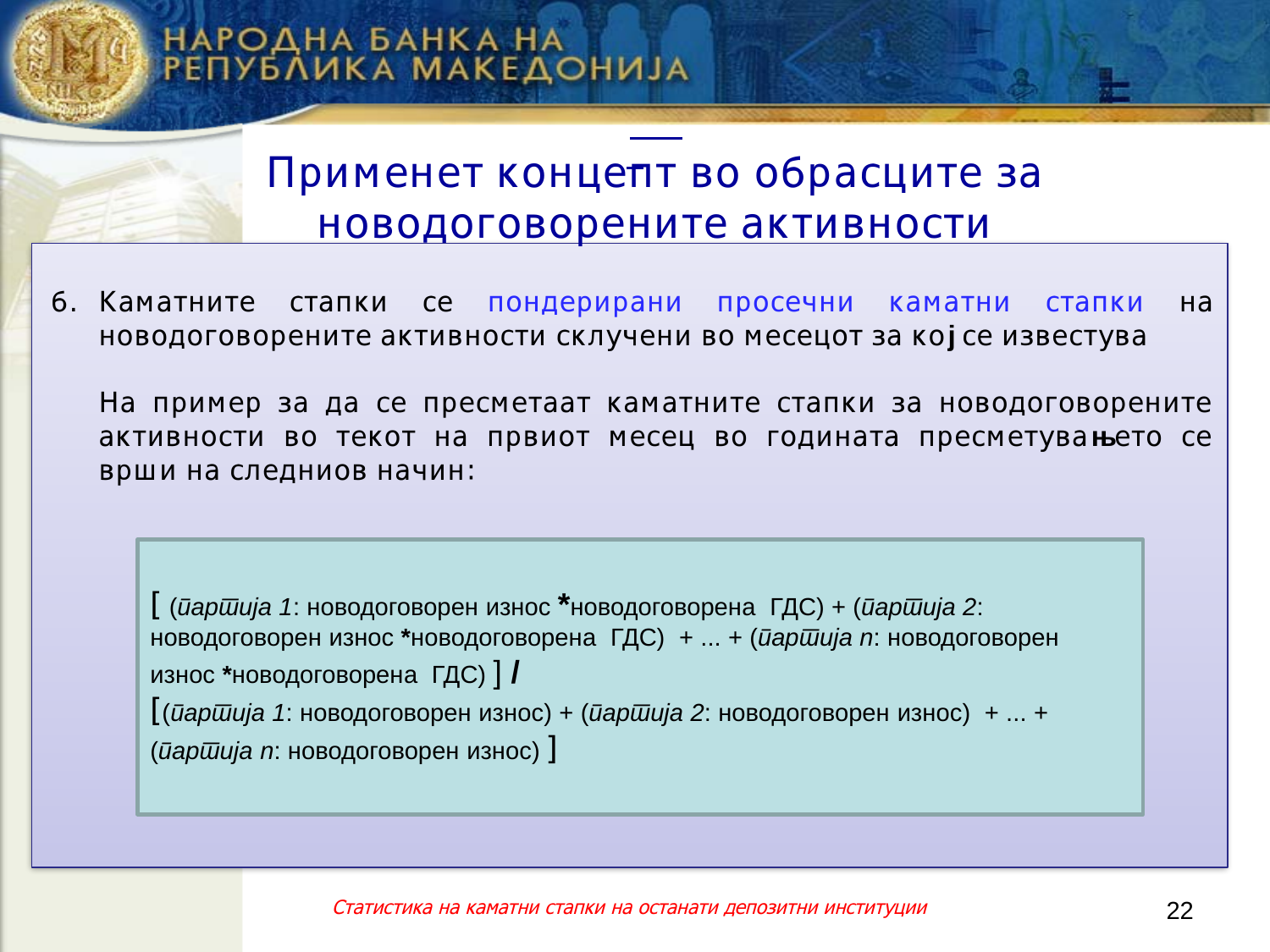

#
Применет концепт во обрасците за новодоговорените активности

б.	Каматните стапки се пондерирани просечни каматни стапки на новодоговорените активности склучени во месецот за кој се известува

	На пример за да се пресметаат каматните стапки за новодоговорените активности во текот на првиот месец во годината пресметувањето се врши на следниов начин:

[ (партија 1: новодоговорен износ *новодоговоренa  ГДС) + (партија 2: новодоговорен износ *новодоговоренa  ГДС)  + ... + (партија n: новодоговорен износ *новодоговоренa  ГДС) ] /
[(партија 1: новодоговорен износ) + (партија 2: новодоговорен износ)  + ... + (партија n: новодоговорен износ) ]
Статистика на каматни стапки на останати депозитни институции
22